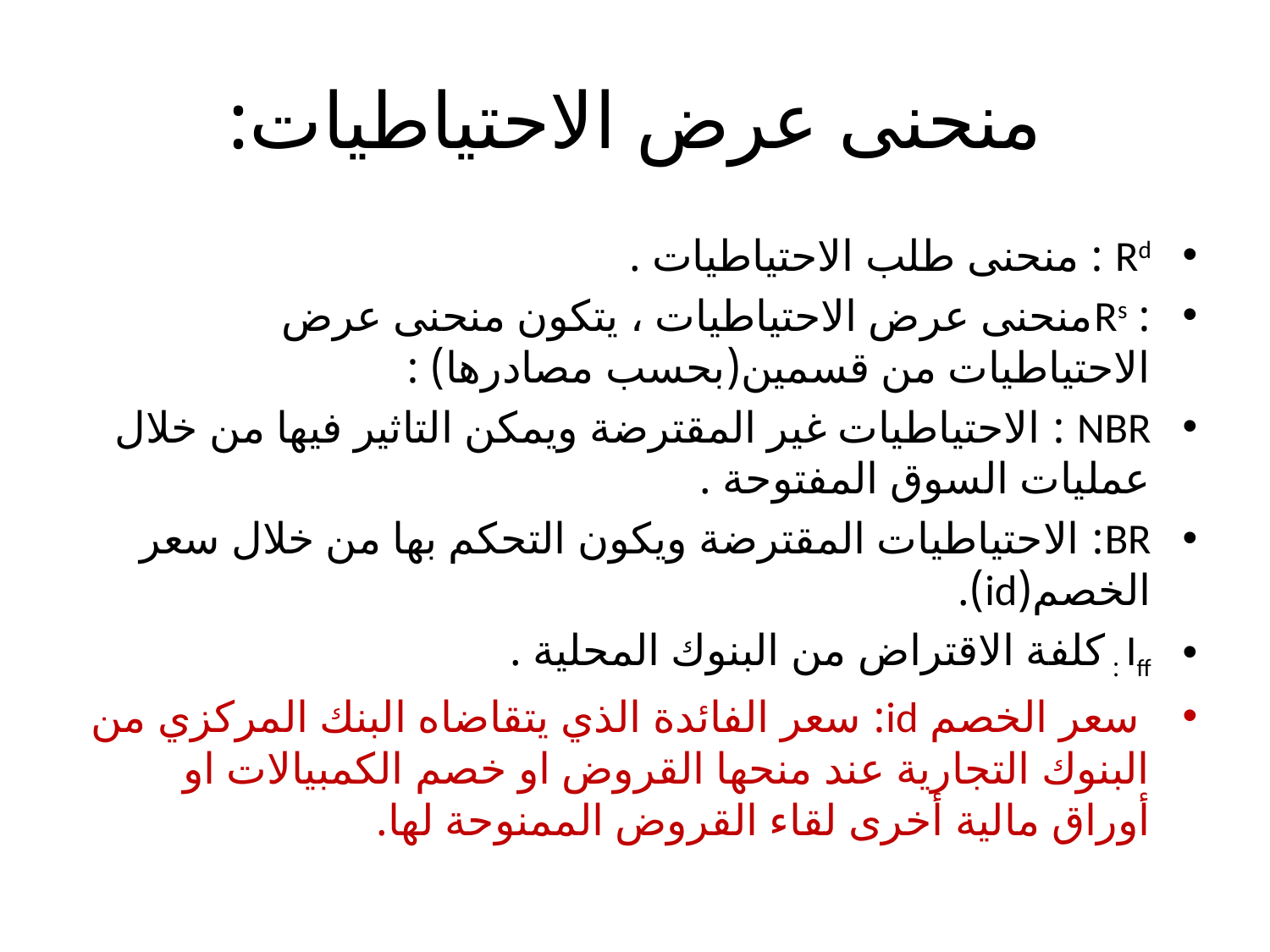

# منحنى عرض الاحتياطيات:
Rd : منحنى طلب الاحتياطيات .
: Rsمنحنى عرض الاحتياطيات ، يتكون منحنى عرض الاحتياطيات من قسمين(بحسب مصادرها) :
NBR : الاحتياطيات غير المقترضة ويمكن التاثير فيها من خلال عمليات السوق المفتوحة .
BR: الاحتياطيات المقترضة ويكون التحكم بها من خلال سعر الخصم(id).
Iff : كلفة الاقتراض من البنوك المحلية .
 سعر الخصم id: سعر الفائدة الذي يتقاضاه البنك المركزي من البنوك التجارية عند منحها القروض او خصم الكمبيالات او أوراق مالية أخرى لقاء القروض الممنوحة لها.